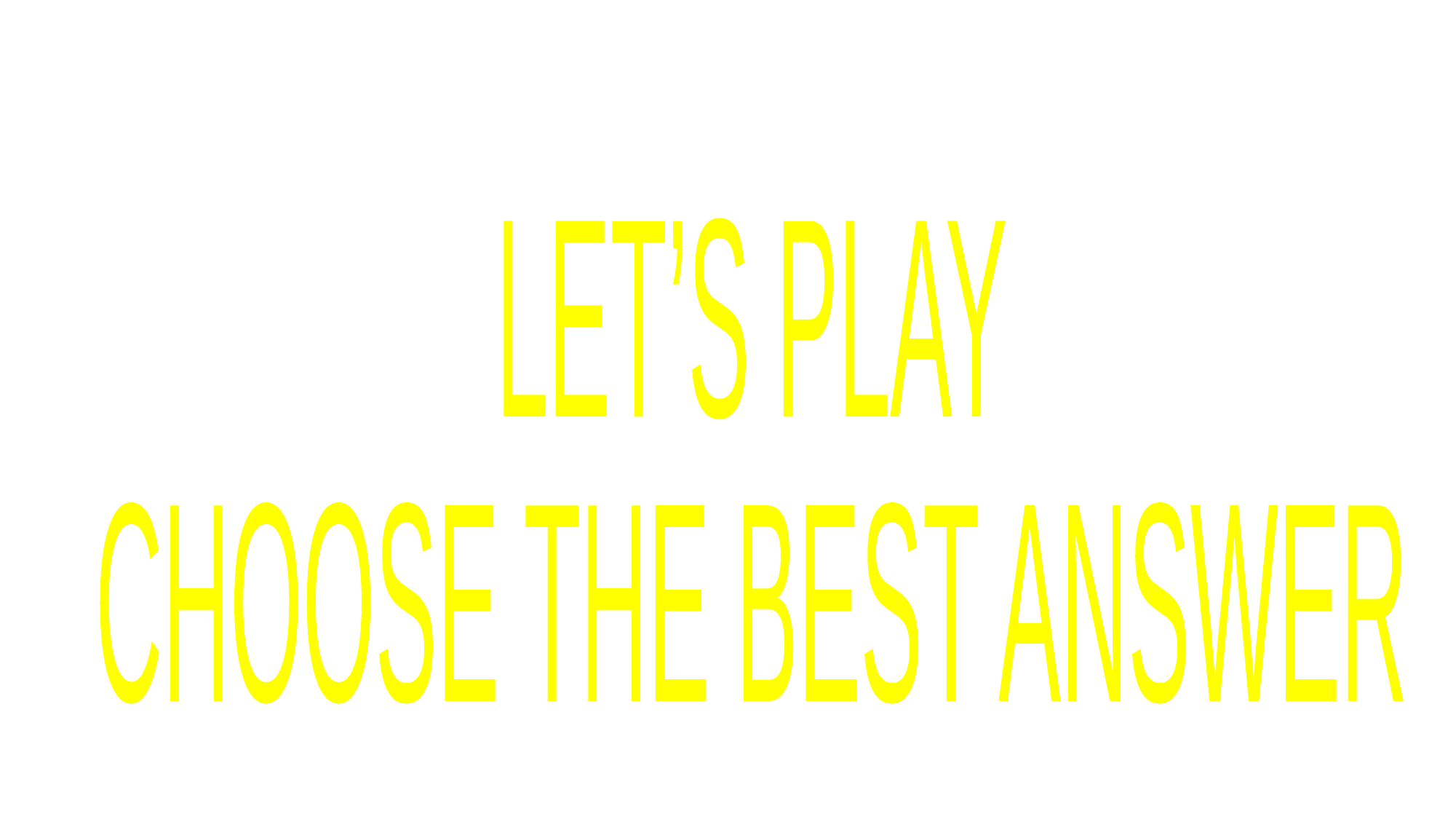

#

LET’S PLAY
CHOOSE THE BEST ANSWER